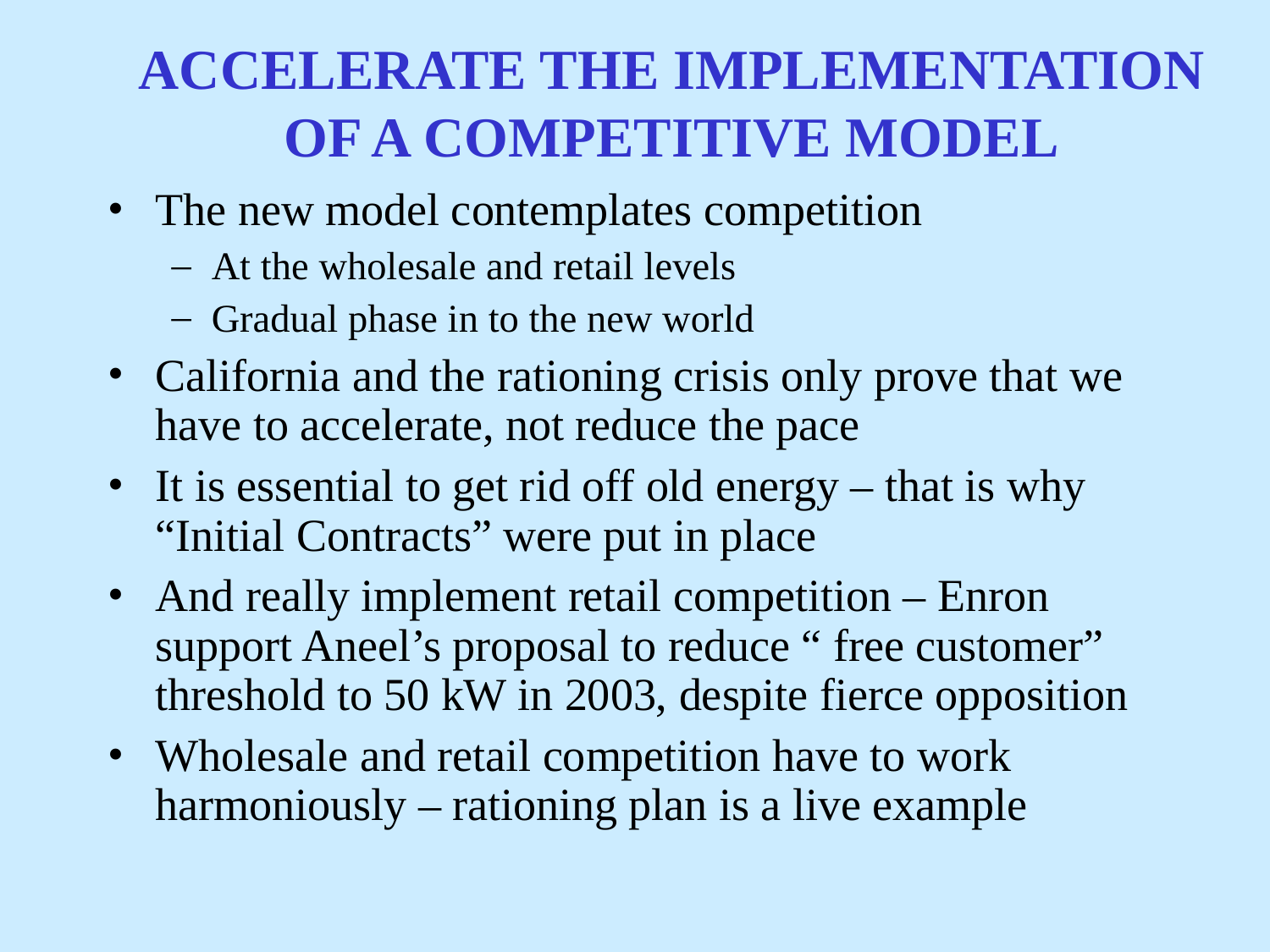

# ACCELERATE THE IMPLEMENTATION OF A COMPETITIVE MODEL
The new model contemplates competition
At the wholesale and retail levels
Gradual phase in to the new world
California and the rationing crisis only prove that we have to accelerate, not reduce the pace
It is essential to get rid off old energy – that is why “Initial Contracts” were put in place
And really implement retail competition – Enron support Aneel’s proposal to reduce “ free customer” threshold to 50 kW in 2003, despite fierce opposition
Wholesale and retail competition have to work harmoniously – rationing plan is a live example